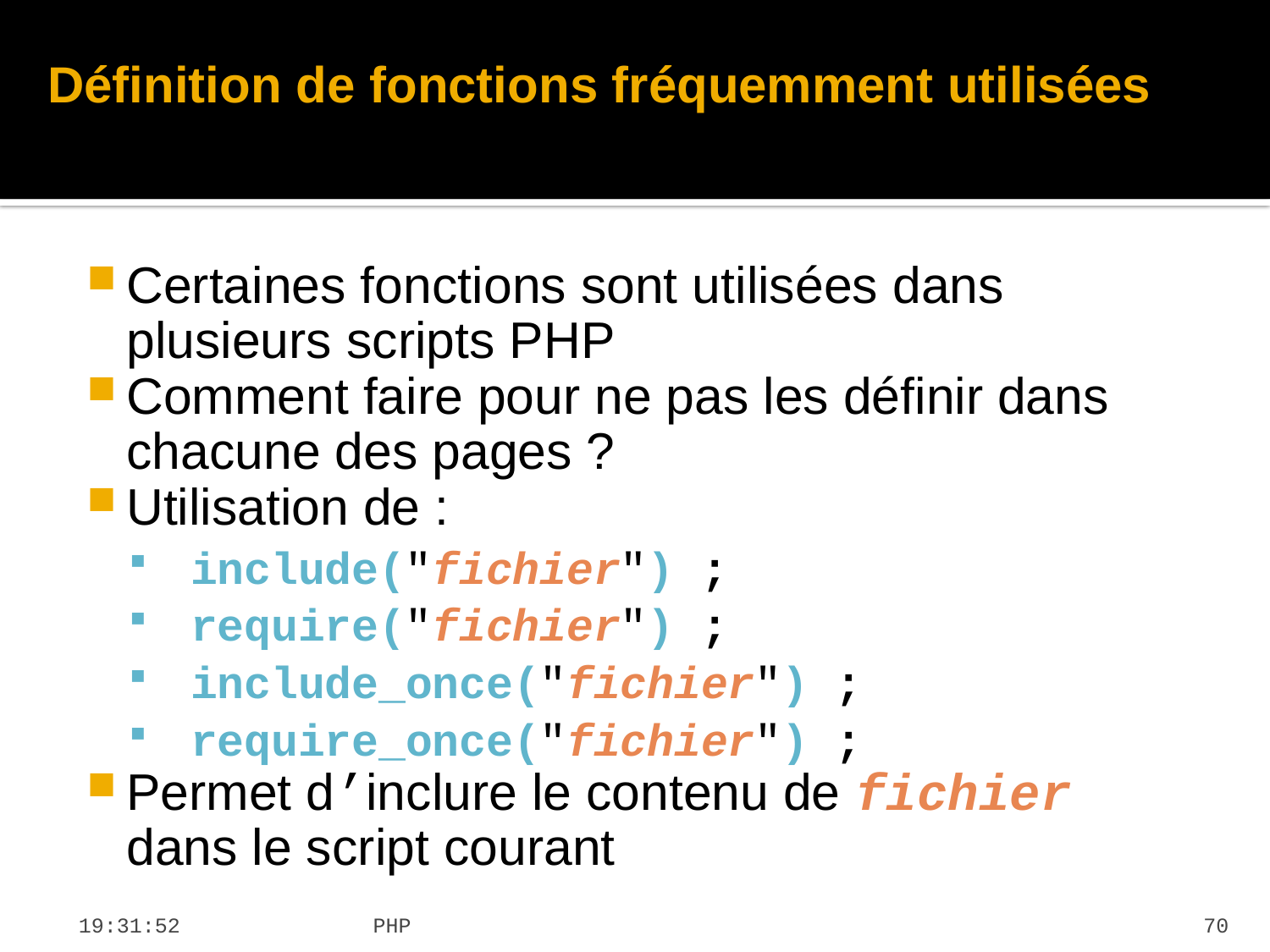

# Définition de fonctions fréquemment utilisées
Certaines fonctions sont utilisées dans plusieurs scripts PHP
Comment faire pour ne pas les définir dans chacune des pages ?
Utilisation de :
 include("fichier") ;
 require("fichier") ;
 include_once("fichier") ;
 require_once("fichier") ;
Permet d’inclure le contenu de fichier dans le script courant

19:31:52
PHP
70